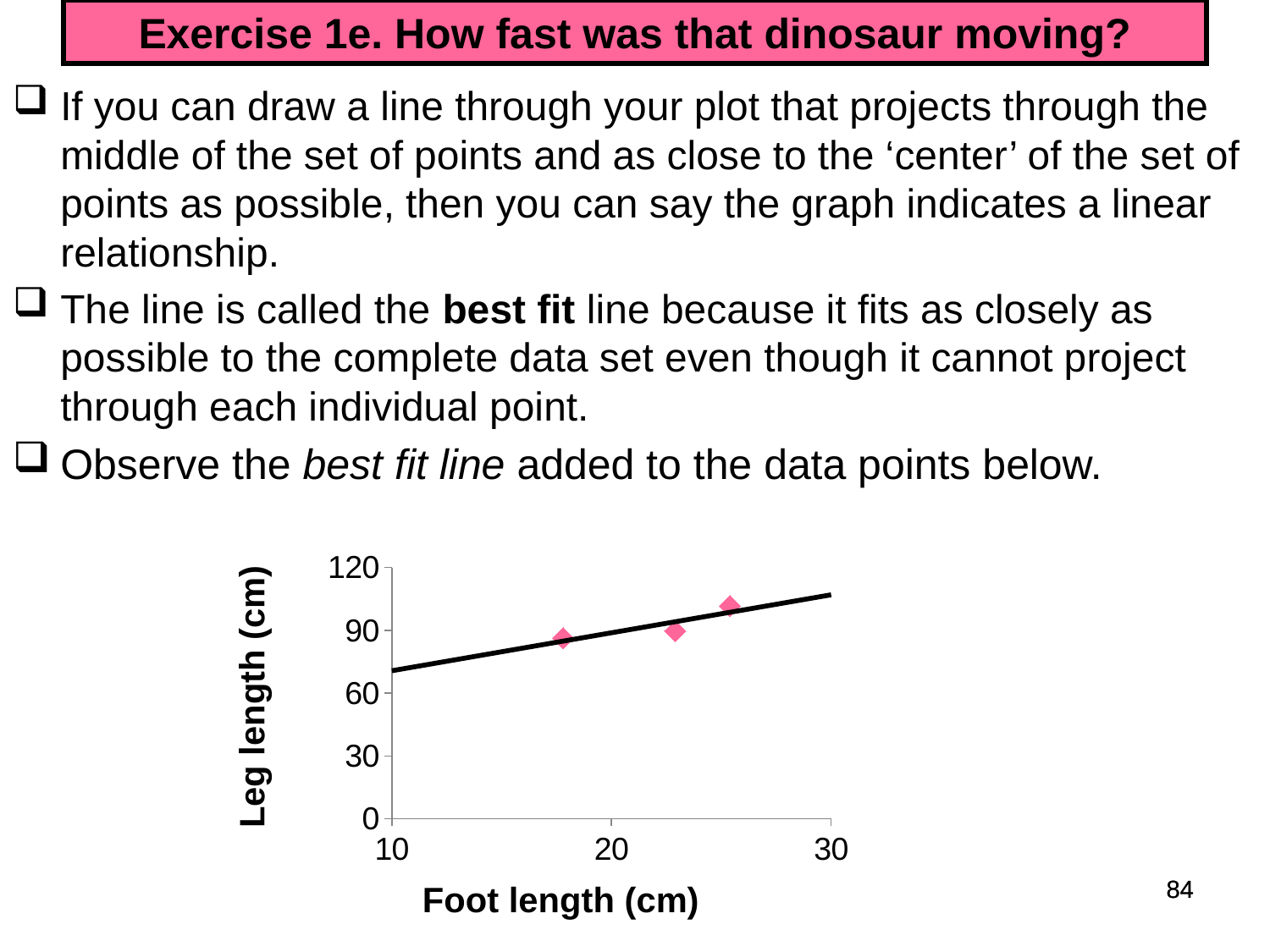

# Exercise 1e. How fast was that dinosaur moving?
If you can draw a line through your plot that projects through the middle of the set of points and as close to the ‘center’ of the set of points as possible, then you can say the graph indicates a linear relationship.
The line is called the best fit line because it fits as closely as possible to the complete data set even though it cannot project through each individual point.
Observe the best fit line added to the data points below.

### Chart

| Category | leg length |
|---|---|
Leg length (cm)
Foot length (cm)
84
84